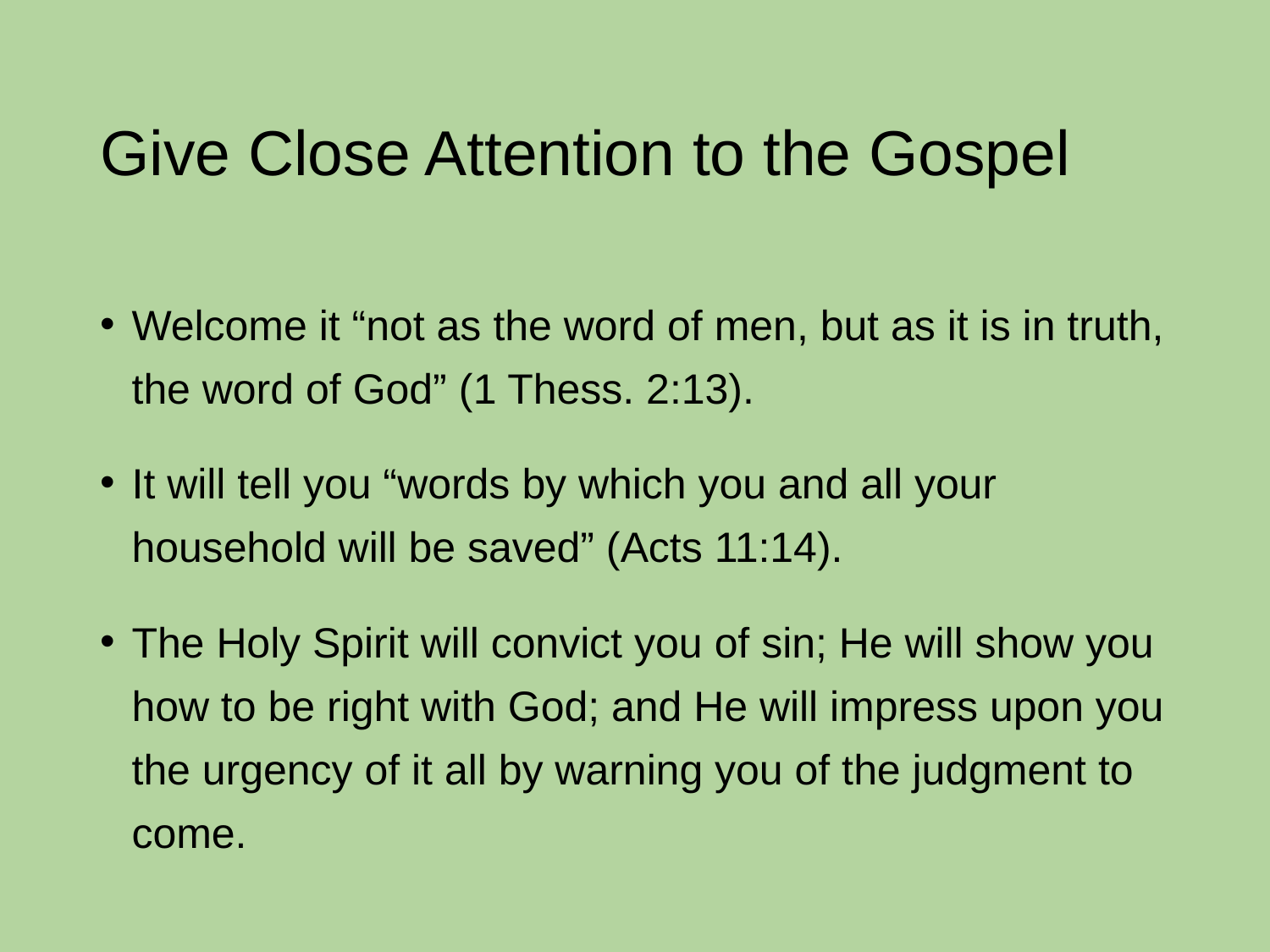

# Give Close Attention to the Gospel
Welcome it “not as the word of men, but as it is in truth, the word of God” (1 Thess. 2:13).
It will tell you “words by which you and all your household will be saved” (Acts 11:14).
The Holy Spirit will convict you of sin; He will show you how to be right with God; and He will impress upon you the urgency of it all by warning you of the judgment to come.